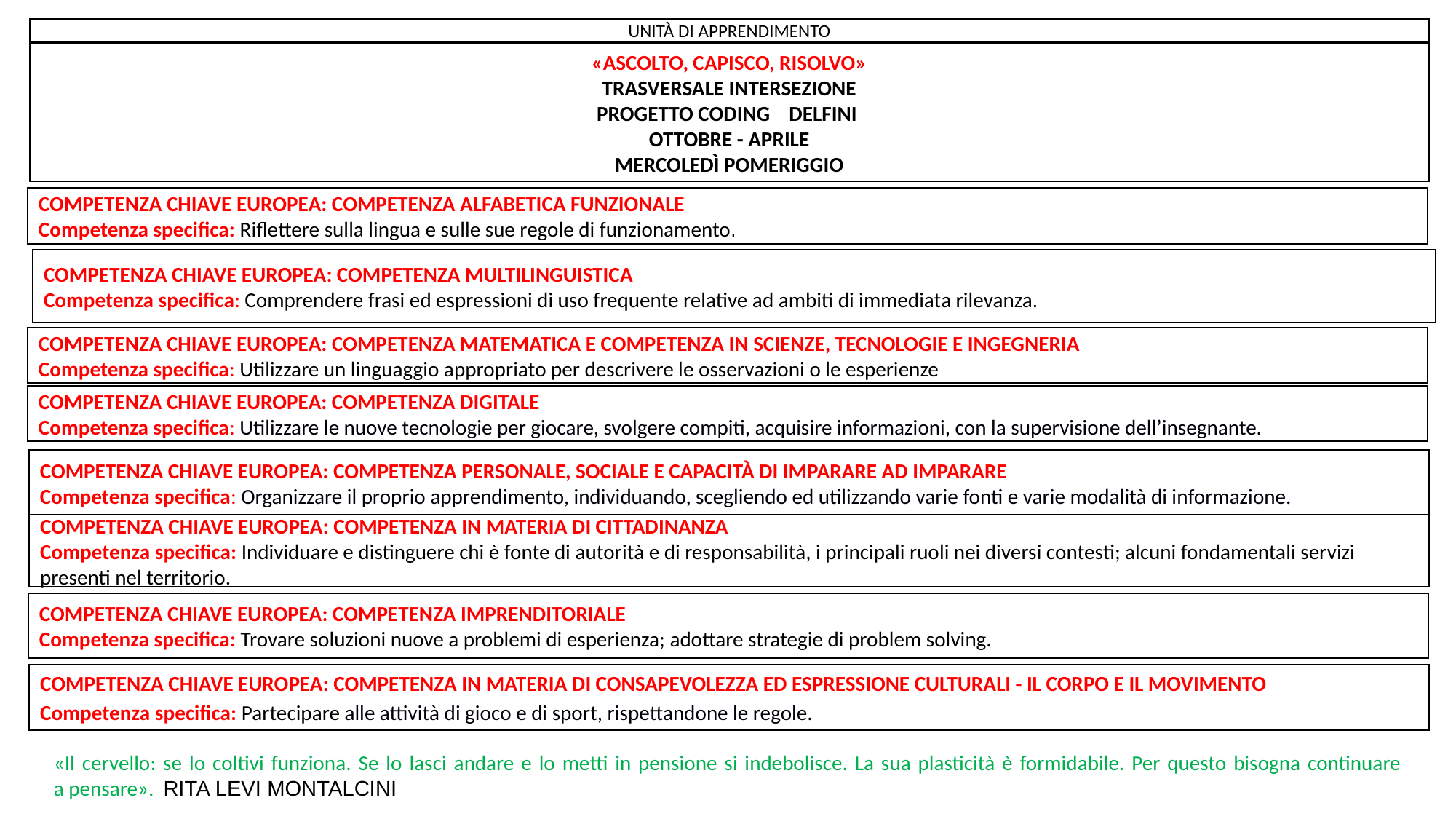

UNITÀ DI APPRENDIMENTO
«ASCOLTO, CAPISCO, RISOLVO»
TRASVERSALE INTERSEZIONE
PROGETTO CODING    DELFINI
OTTOBRE - APRILE
MERCOLEDÌ POMERIGGIO
COMPETENZA CHIAVE EUROPEA: COMPETENZA ALFABETICA FUNZIONALE
Competenza specifica: Riflettere sulla lingua e sulle sue regole di funzionamento.
COMPETENZA CHIAVE EUROPEA: COMPETENZA MULTILINGUISTICA
Competenza specifica: Comprendere frasi ed espressioni di uso frequente relative ad ambiti di immediata rilevanza.
COMPETENZA CHIAVE EUROPEA: COMPETENZA MATEMATICA E COMPETENZA IN SCIENZE, TECNOLOGIE E INGEGNERIA
Competenza specifica: Utilizzare un linguaggio appropriato per descrivere le osservazioni o le esperienze
COMPETENZA CHIAVE EUROPEA: COMPETENZA DIGITALE
Competenza specifica: Utilizzare le nuove tecnologie per giocare, svolgere compiti, acquisire informazioni, con la supervisione dell’insegnante.
COMPETENZA CHIAVE EUROPEA: COMPETENZA PERSONALE, SOCIALE E CAPACITÀ DI IMPARARE AD IMPARARE
Competenza specifica: Organizzare il proprio apprendimento, individuando, scegliendo ed utilizzando varie fonti e varie modalità di informazione.
COMPETENZA CHIAVE EUROPEA: COMPETENZA IN MATERIA DI CITTADINANZA
Competenza specifica: Individuare e distinguere chi è fonte di autorità e di responsabilità, i principali ruoli nei diversi contesti; alcuni fondamentali servizi presenti nel territorio.
COMPETENZA CHIAVE EUROPEA: COMPETENZA IMPRENDITORIALE
Competenza specifica: Trovare soluzioni nuove a problemi di esperienza; adottare strategie di problem solving.
COMPETENZA CHIAVE EUROPEA: COMPETENZA IN MATERIA DI CONSAPEVOLEZZA ED ESPRESSIONE CULTURALI - IL CORPO E IL MOVIMENTO
Competenza specifica: Partecipare alle attività di gioco e di sport, rispettandone le regole.
«Il cervello: se lo coltivi funziona. Se lo lasci andare e lo metti in pensione si indebolisce. La sua plasticità è formidabile. Per questo bisogna continuare a pensare».  Rita levi Montalcini